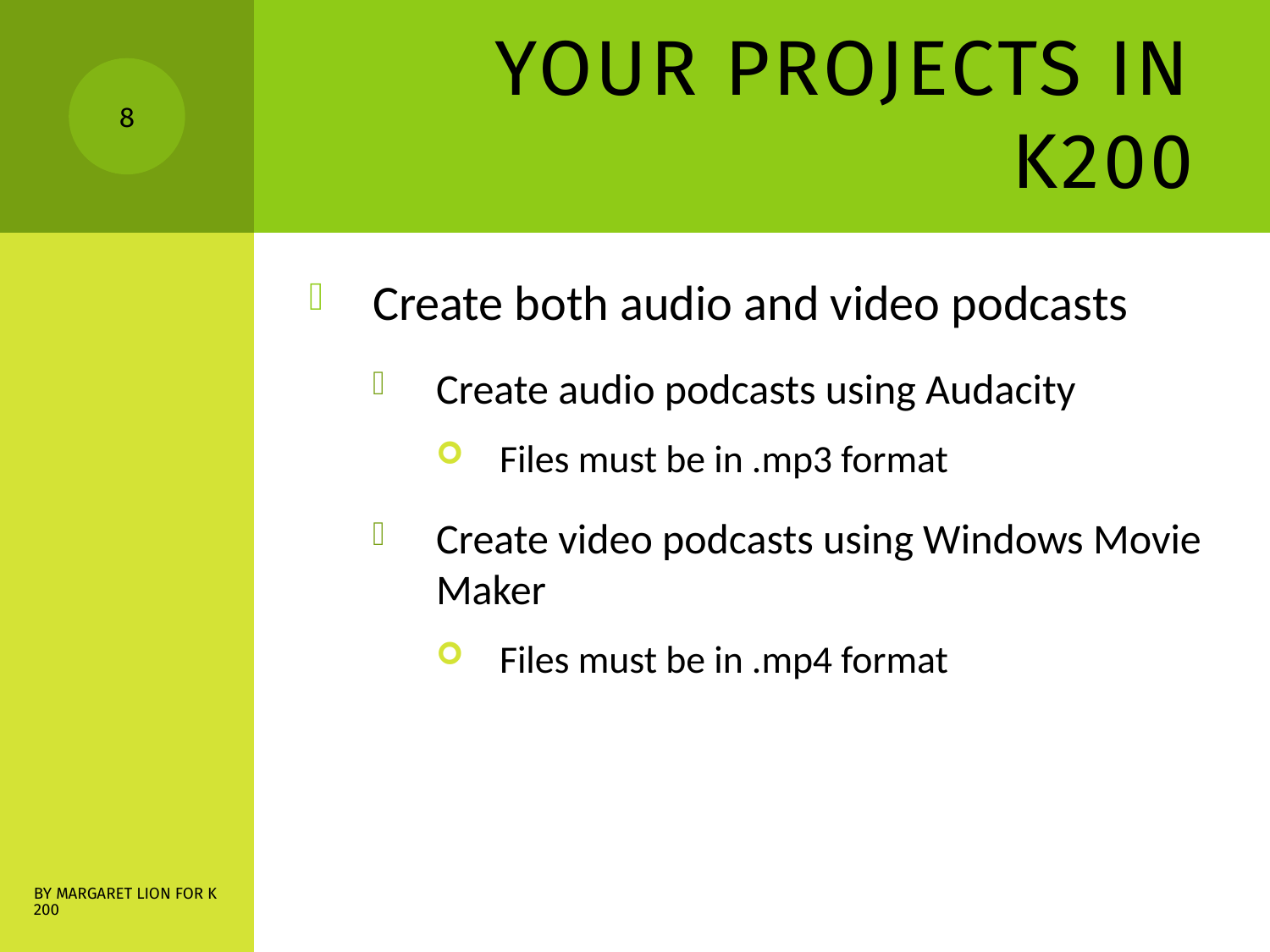

# Your Projects in K200
8
Create both audio and video podcasts
Create audio podcasts using Audacity
Files must be in .mp3 format
Create video podcasts using Windows Movie Maker
Files must be in .mp4 format

by Margaret Lion for K200